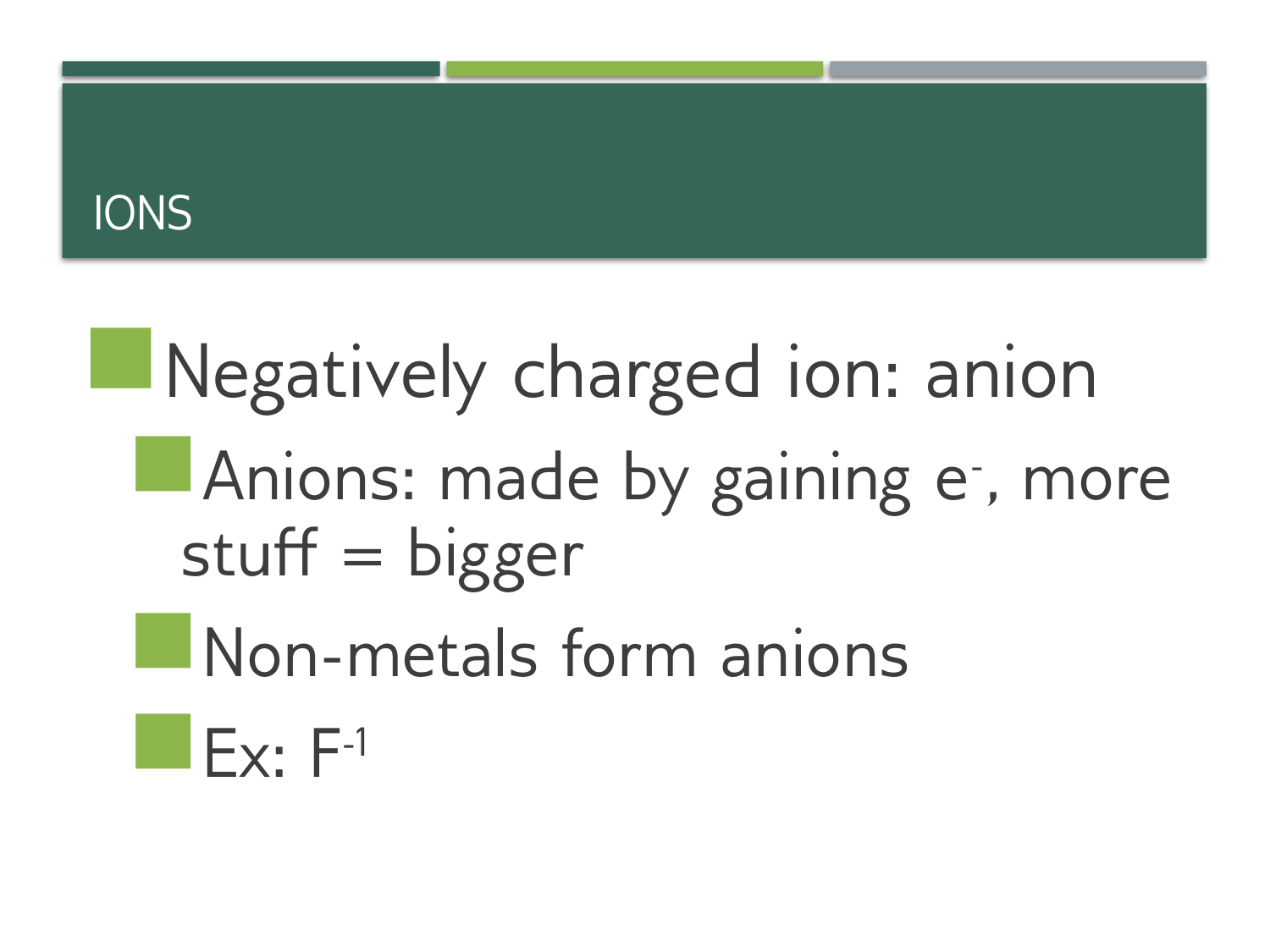

# Ions
Negatively charged ion: anion
Anions: made by gaining e-, more stuff = bigger
Non-metals form anions
Ex: F-1